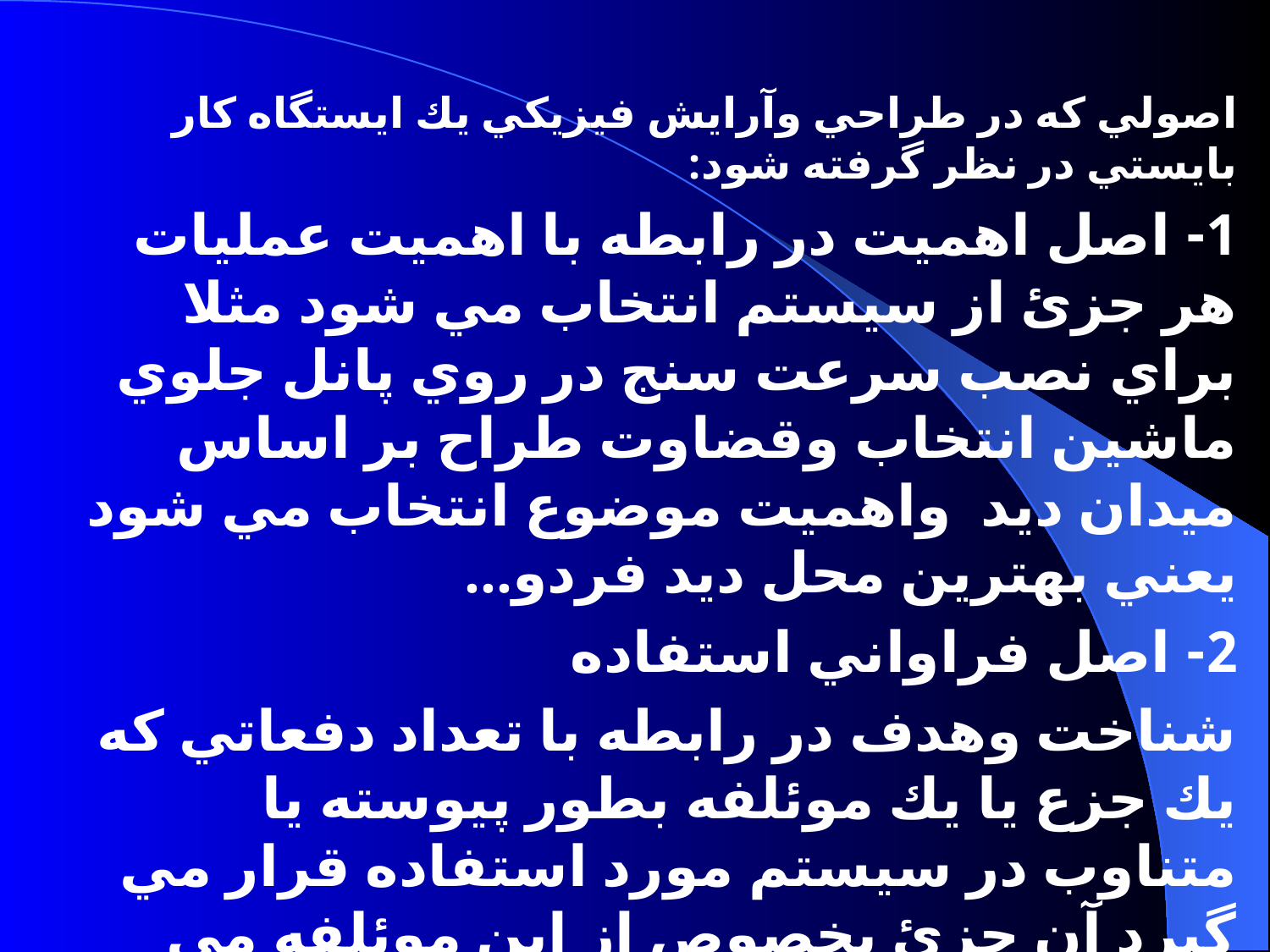

اصولي كه در طراحي وآرايش فيزيكي يك ايستگاه كار بايستي در نظر گرفته شود:
1- اصل اهميت در رابطه با اهميت عمليات هر جزئ از سيستم انتخاب مي شود مثلا براي نصب سرعت سنج در روي پانل جلوي ماشين انتخاب وقضاوت طراح بر اساس ميدان ديد  واهميت موضوع انتخاب مي شود يعني بهترين محل ديد فردو...
2- اصل فراواني استفاده
شناخت وهدف در رابطه با تعداد دفعاتي كه يك جزع يا يك موئلفه بطور پيوسته يا متناوب در سيستم مورد استفاده قرار مي گيرد آن جزئ بخصوص از اين موئلفه مي بايست از نظر مكان دسترس اپراتور قرار گيرد